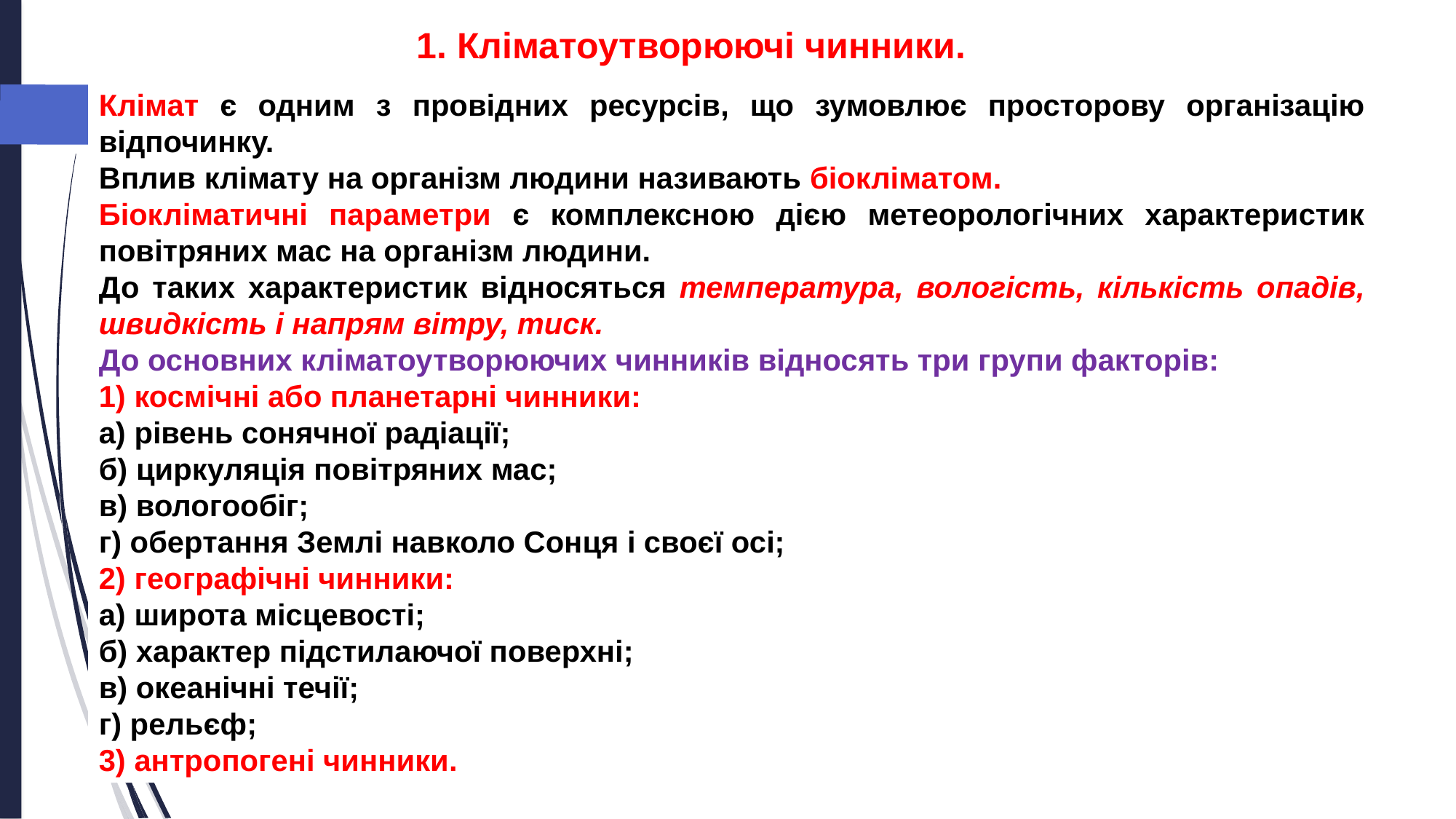

1. Кліматоутворюючі чинники.
Клімат є одним з провідних ресурсів, що зумовлює просторову організацію відпочинку.
Вплив клімату на організм людини називають біокліматом.
Біокліматичні параметри є комплексною дією метеорологічних характеристик повітряних мас на організм людини.
До таких характеристик відносяться температура, вологість, кількість опадів, швидкість і напрям вітру, тиск.
До основних кліматоутворюючих чинників відносять три групи факторів:
1) космічні або планетарні чинники:
а) рівень сонячної радіації;
б) циркуляція повітряних мас;
в) вологообіг;
г) обертання Землі навколо Сонця і своєї осі;
2) географічні чинники:
а) широта місцевості;
б) характер підстилаючої поверхні;
в) океанічні течії;
г) рельєф;
3) антропогені чинники.